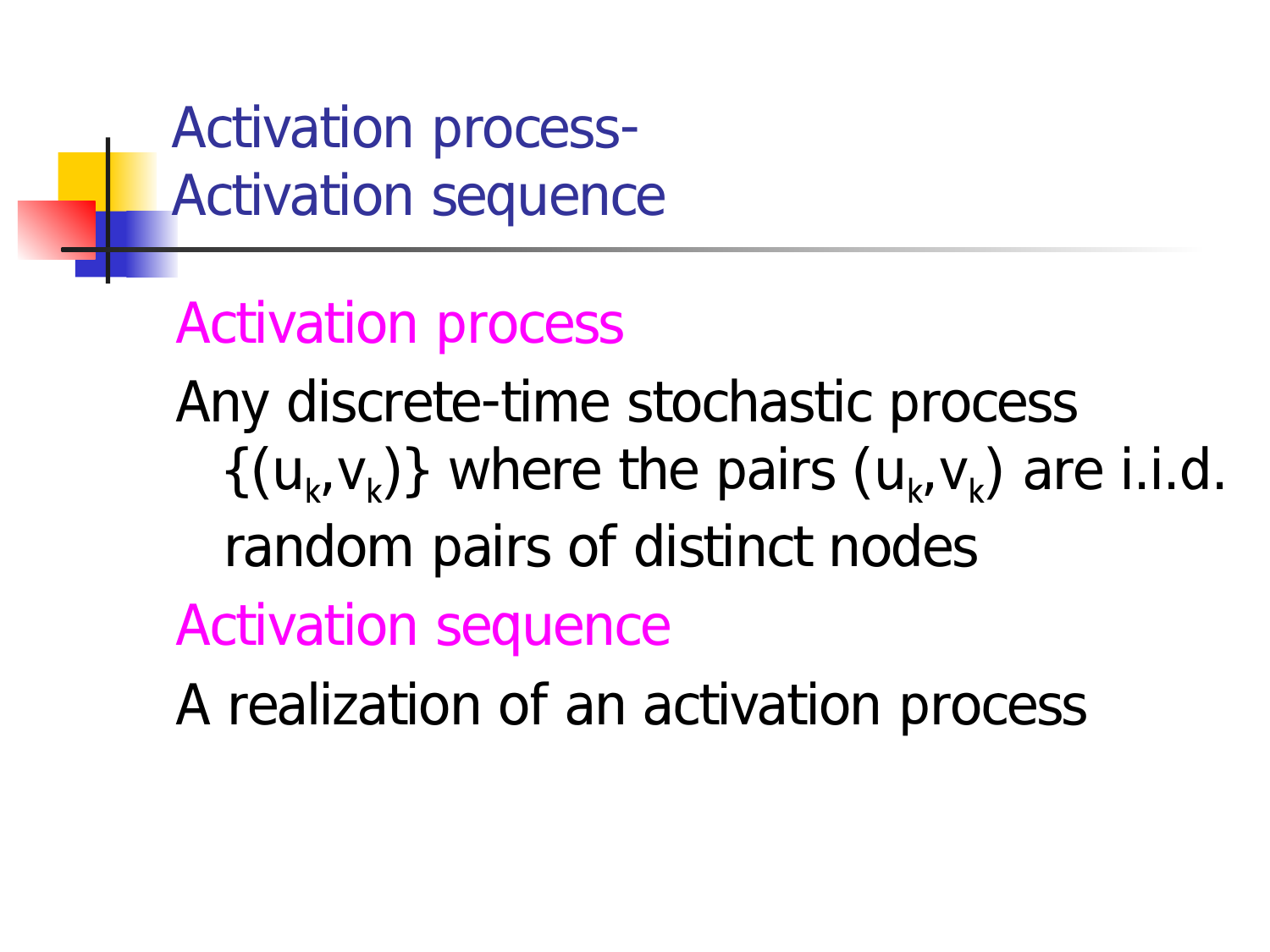

# Activation process- Activation sequence
Activation process
Any discrete-time stochastic process {(uk,vk)} where the pairs (uk,vk) are i.i.d. random pairs of distinct nodes
Activation sequence
A realization of an activation process